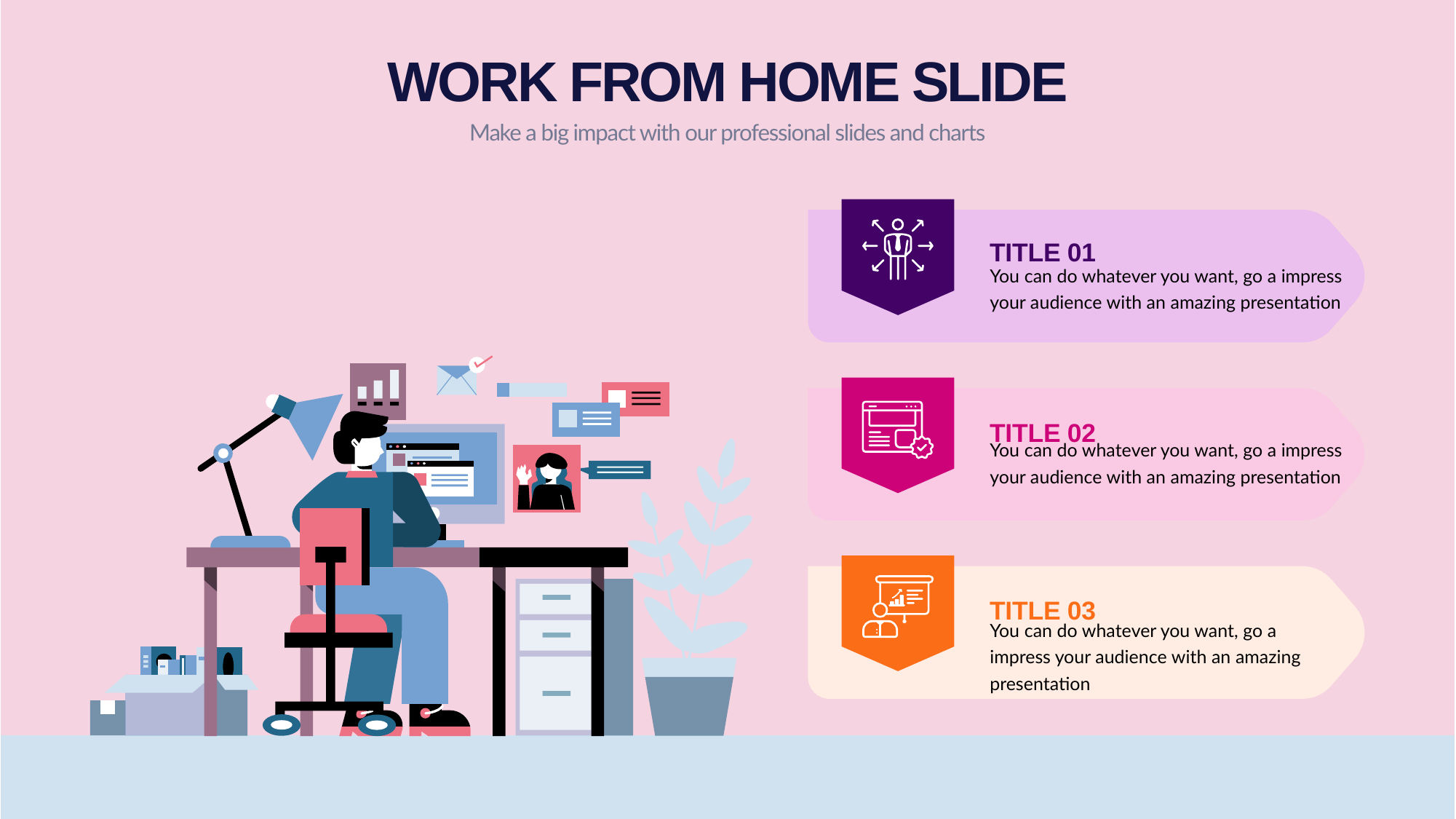

WORK FROM HOME SLIDE
Make a big impact with our professional slides and charts

TITLE 01
You can do whatever you want, go a impress your audience with an amazing presentation

TITLE 02
You can do whatever you want, go a impress your audience with an amazing presentation

TITLE 03
You can do whatever you want, go a impress your audience with an amazing presentation